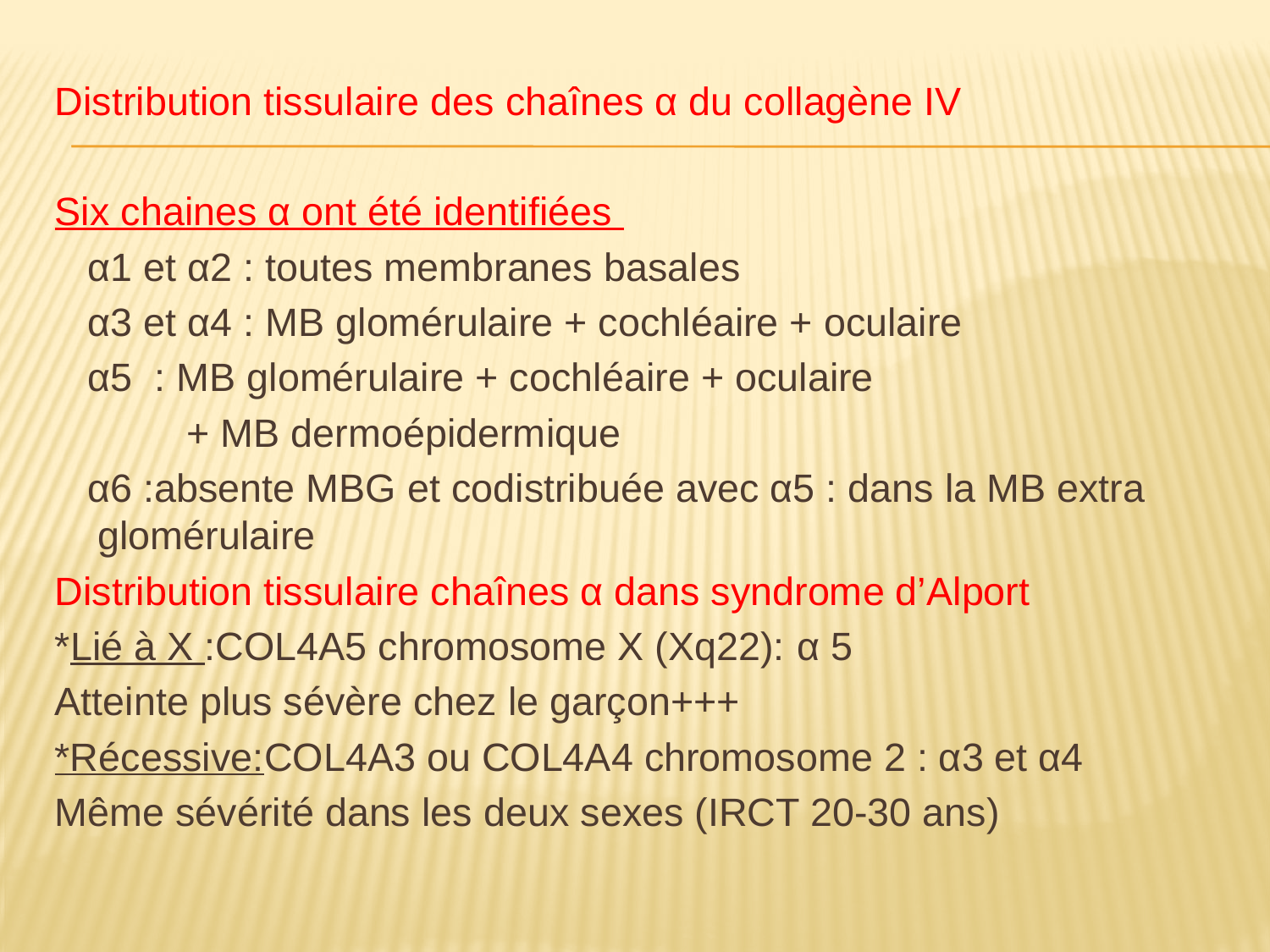

#
Distribution tissulaire des chaînes α du collagène IV

Six chaines α ont été identifiées
   α1 et α2 : toutes membranes basales
   α3 et α4 : MB glomérulaire + cochléaire + oculaire
   α5  : MB glomérulaire + cochléaire + oculaire
            + MB dermoépidermique
   α6 :absente MBG et codistribuée avec α5 : dans la MB extra glomérulaire
Distribution tissulaire chaînes α dans syndrome d’Alport
*Lié à X :COL4A5 chromosome X (Xq22): α 5
Atteinte plus sévère chez le garçon+++
*Récessive:COL4A3 ou COL4A4 chromosome 2 : α3 et α4
Même sévérité dans les deux sexes (IRCT 20-30 ans)